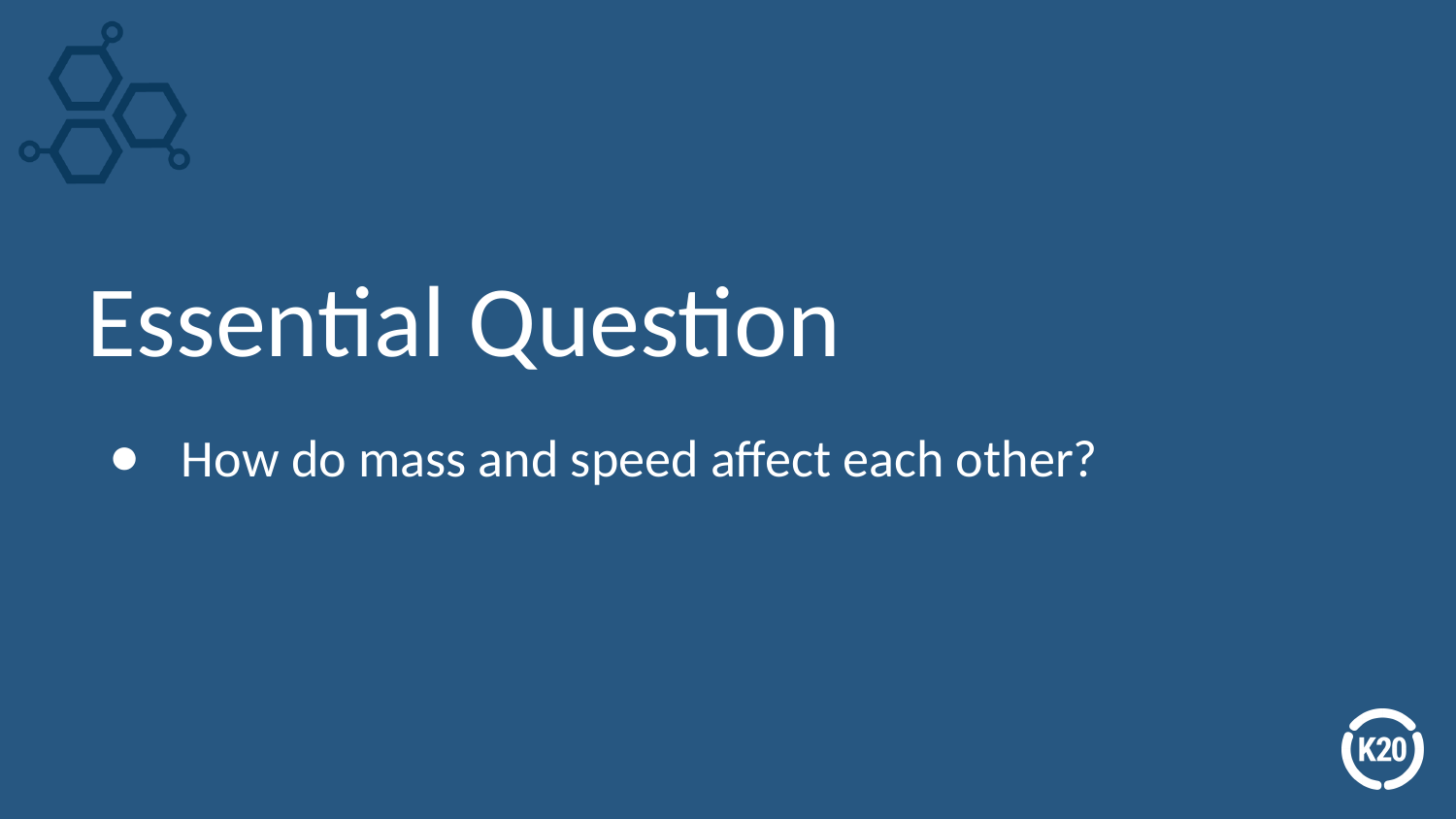

# Essential Question
How do mass and speed affect each other?